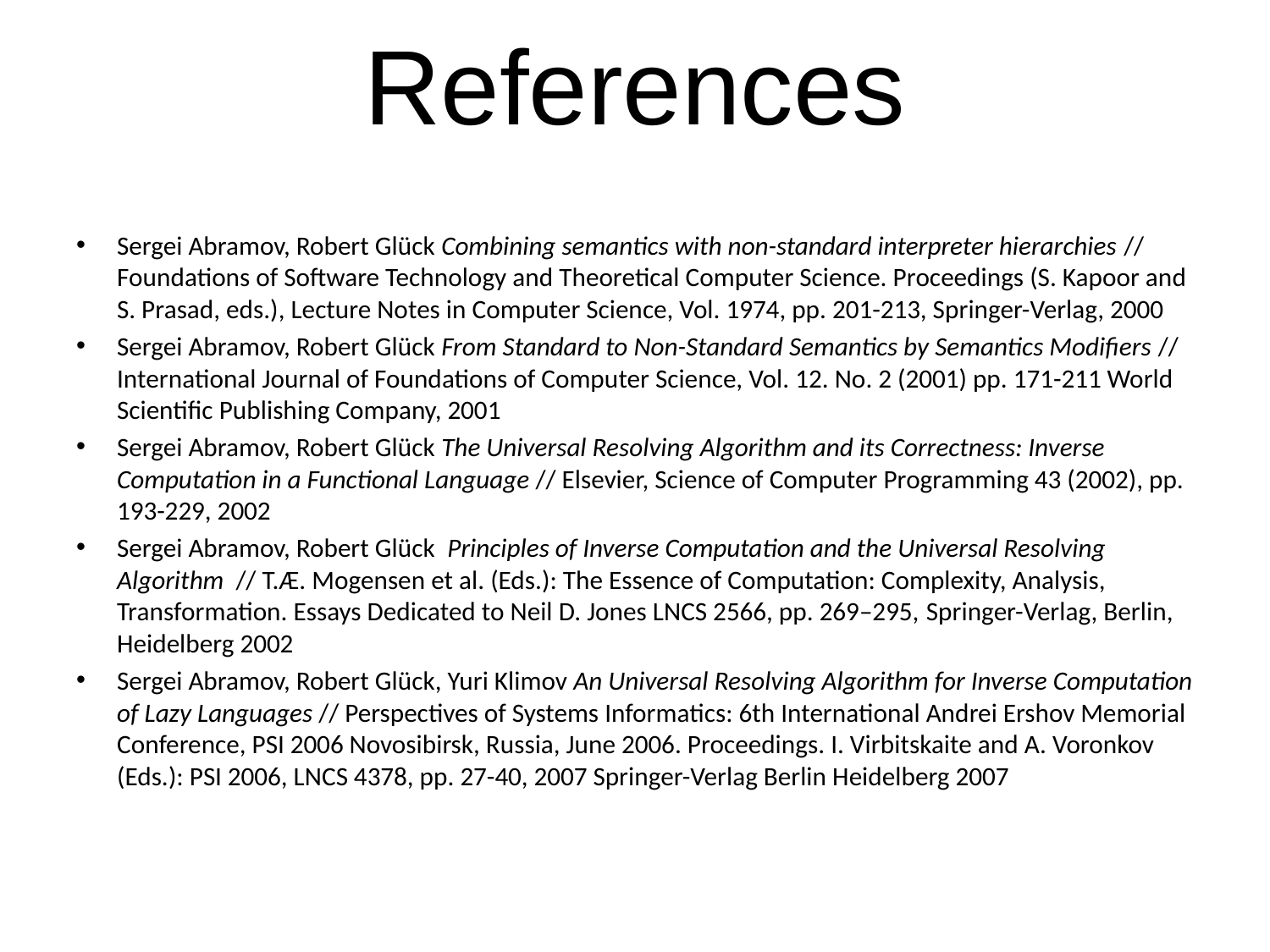

# References
Sergei Abramov, Robert Glück Combining semantics with non-standard interpreter hierarchies // Foundations of Software Technology and Theoretical Computer Science. Proceedings (S. Kapoor and S. Prasad, eds.), Lecture Notes in Computer Science, Vol. 1974, pp. 201-213, Springer-Verlag, 2000
Sergei Abramov, Robert Glück From Standard to Non-Standard Semantics by Semantics Modifiers // International Journal of Foundations of Computer Science, Vol. 12. No. 2 (2001) pp. 171-211 World Scientific Publishing Company, 2001
Sergei Abramov, Robert Glück The Universal Resolving Algorithm and its Correctness: Inverse Computation in a Functional Language // Elsevier, Science of Computer Programming 43 (2002), pp. 193-229, 2002
Sergei Abramov, Robert Glück  Principles of Inverse Computation and the Universal Resolving Algorithm  // T.Æ. Mogensen et al. (Eds.): The Essence of Computation: Complexity, Analysis, Transformation. Essays Dedicated to Neil D. Jones LNCS 2566, pp. 269–295, Springer-Verlag, Berlin, Heidelberg 2002
Sergei Abramov, Robert Glück, Yuri Klimov An Universal Resolving Algorithm for Inverse Computation of Lazy Languages // Perspectives of Systems Informatics: 6th International Andrei Ershov Memorial Conference, PSI 2006 Novosibirsk, Russia, June 2006. Proceedings. I. Virbitskaite and A. Voronkov (Eds.): PSI 2006, LNCS 4378, pp. 27-40, 2007 Springer-Verlag Berlin Heidelberg 2007